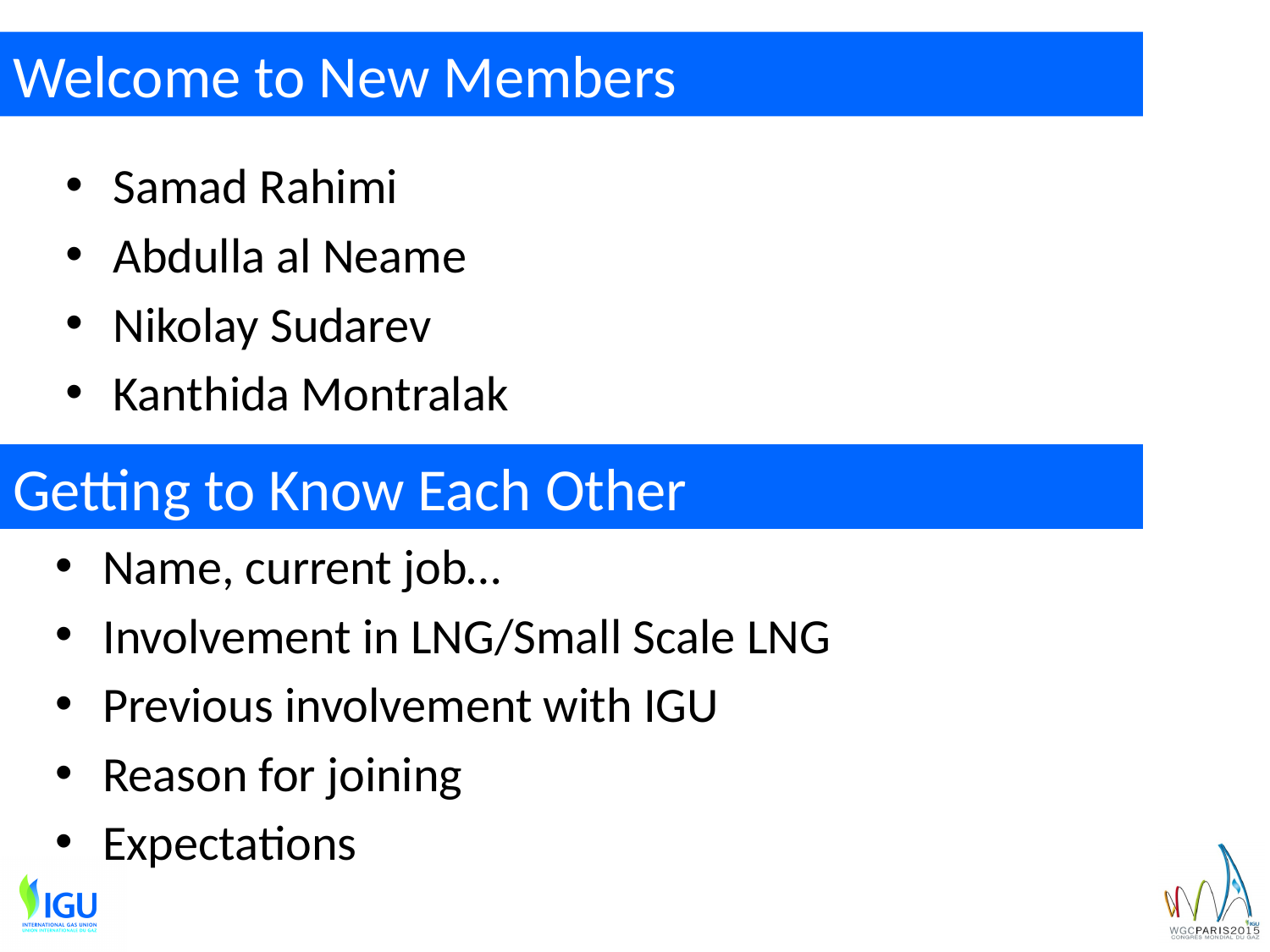

# Welcome to New Members
Samad Rahimi
Abdulla al Neame
Nikolay Sudarev
Kanthida Montralak
Getting to Know Each Other
Name, current job…
Involvement in LNG/Small Scale LNG
Previous involvement with IGU
Reason for joining
Expectations